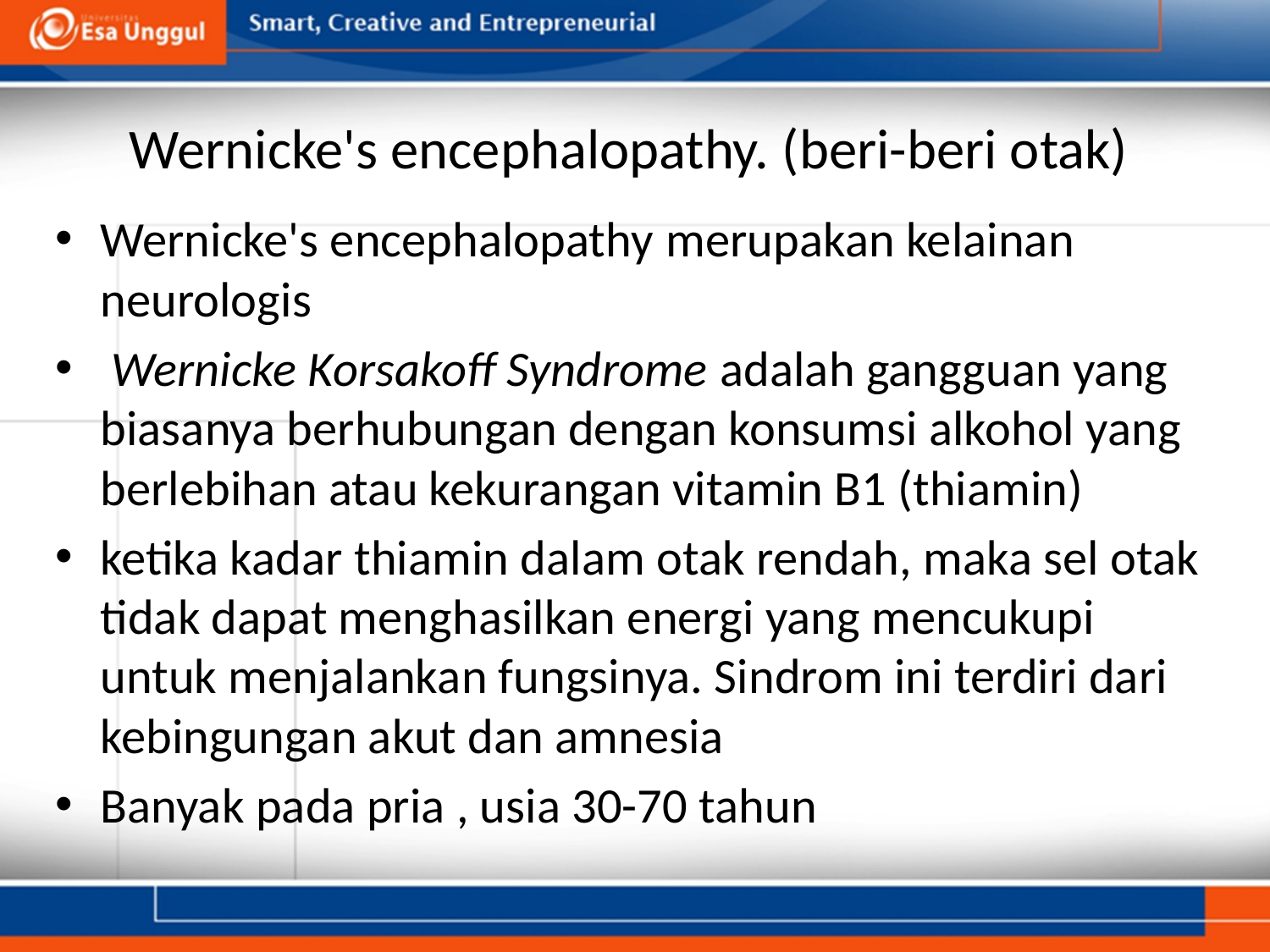

# Wernicke's encephalopathy. (beri-beri otak)
Wernicke's encephalopathy merupakan kelainan neurologis
 Wernicke Korsakoff Syndrome adalah gangguan yang biasanya berhubungan dengan konsumsi alkohol yang berlebihan atau kekurangan vitamin B1 (thiamin)
ketika kadar thiamin dalam otak rendah, maka sel otak tidak dapat menghasilkan energi yang mencukupi untuk menjalankan fungsinya. Sindrom ini terdiri dari kebingungan akut dan amnesia
Banyak pada pria , usia 30-70 tahun